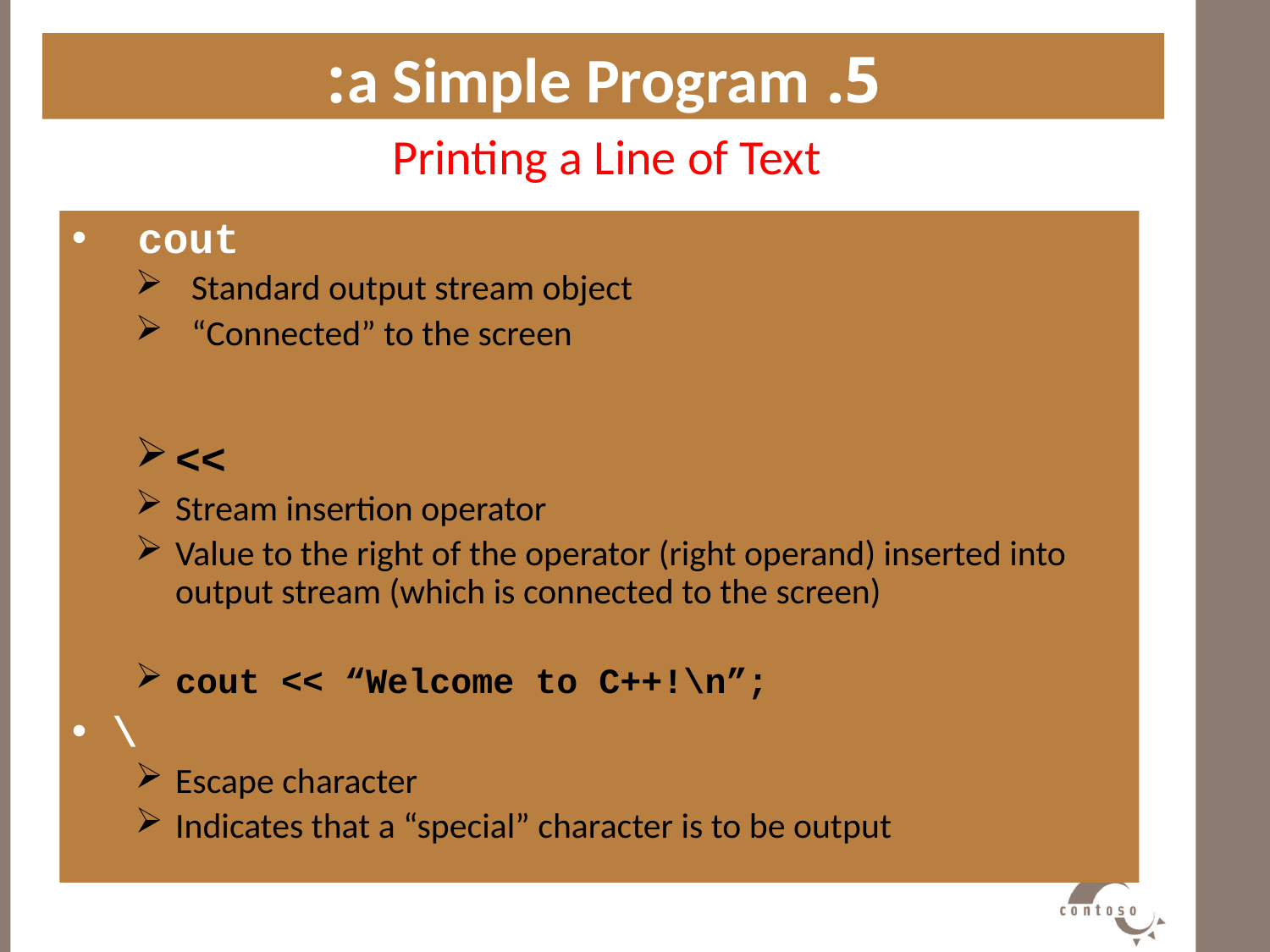

5. a Simple Program:
Printing a Line of Text
#
  cout
  Standard output stream object
  “Connected” to the screen

<<
Stream insertion operator
Value to the right of the operator (right operand) inserted into output stream (which is connected to the screen)

cout << “Welcome to C++!\n”;
 \
Escape character
Indicates that a “special” character is to be output